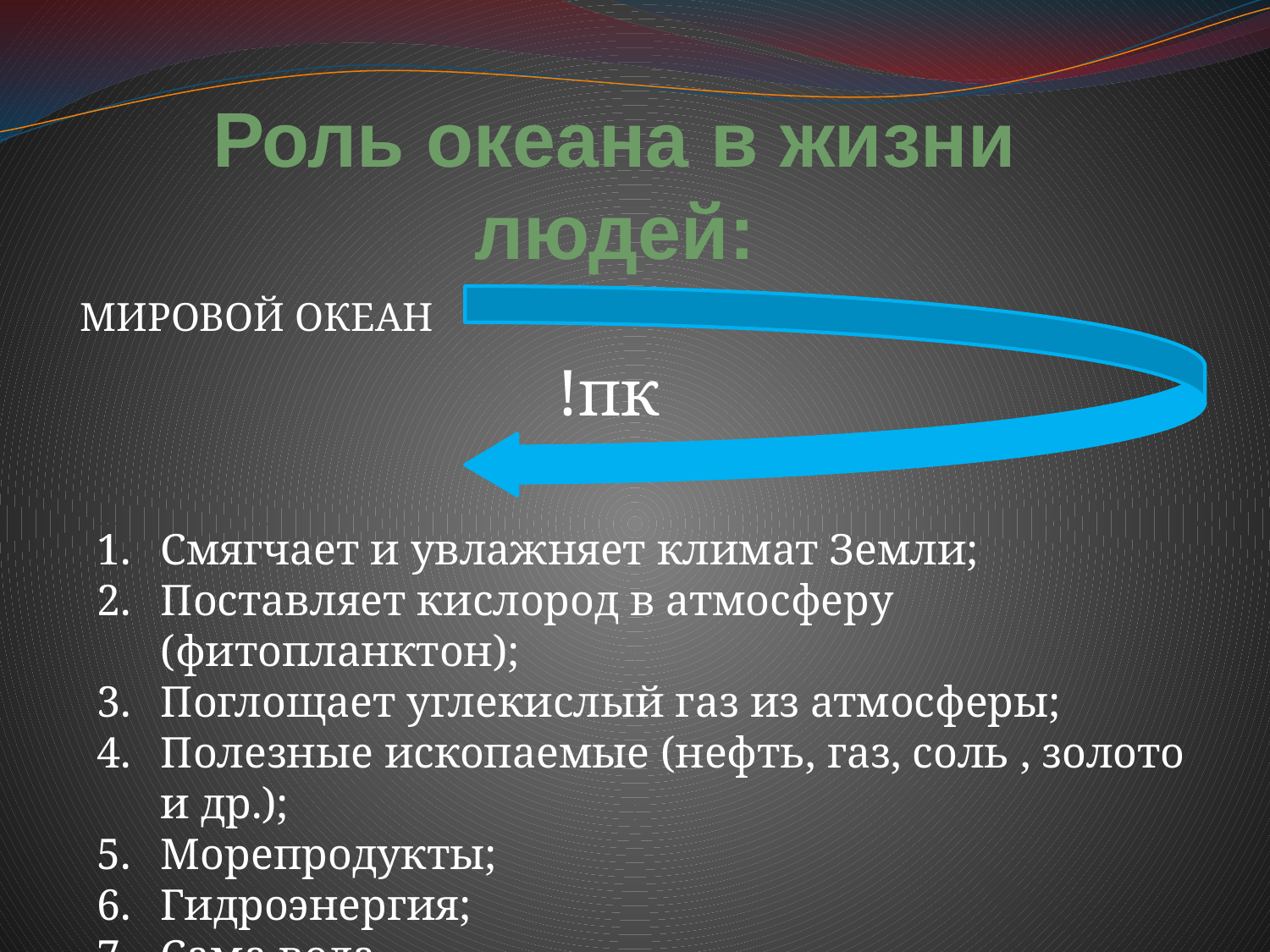

# Роль океана в жизни людей:
МИРОВОЙ ОКЕАН

!пк
Смягчает и увлажняет климат Земли;
Поставляет кислород в атмосферу (фитопланктон);
Поглощает углекислый газ из атмосферы;
Полезные ископаемые (нефть, газ, соль , золото и др.);
Морепродукты;
Гидроэнергия;
Сама вода.